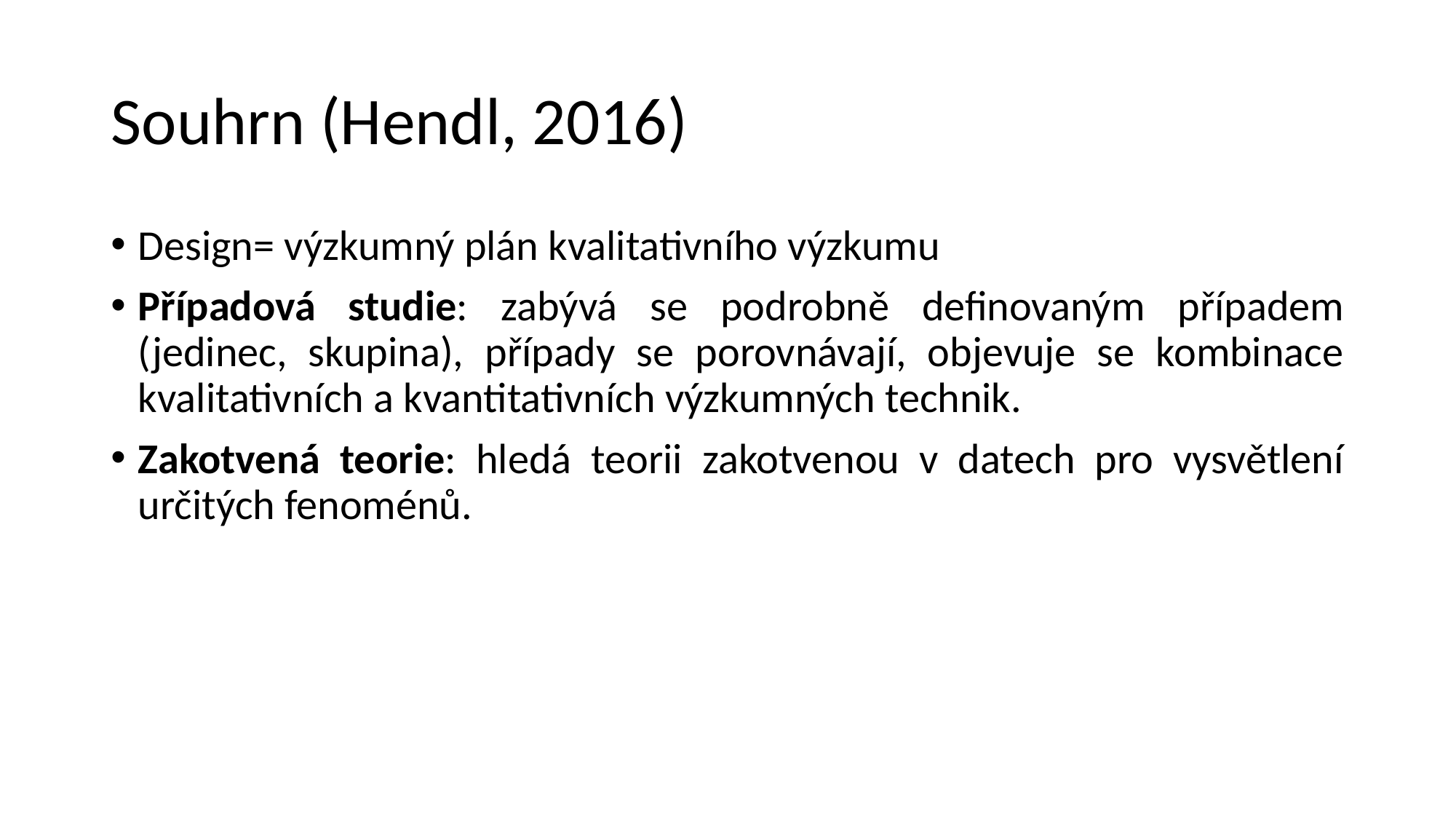

# Souhrn (Hendl, 2016)
Design= výzkumný plán kvalitativního výzkumu
Případová studie: zabývá se podrobně definovaným případem (jedinec, skupina), případy se porovnávají, objevuje se kombinace kvalitativních a kvantitativních výzkumných technik.
Zakotvená teorie: hledá teorii zakotvenou v datech pro vysvětlení určitých fenoménů.